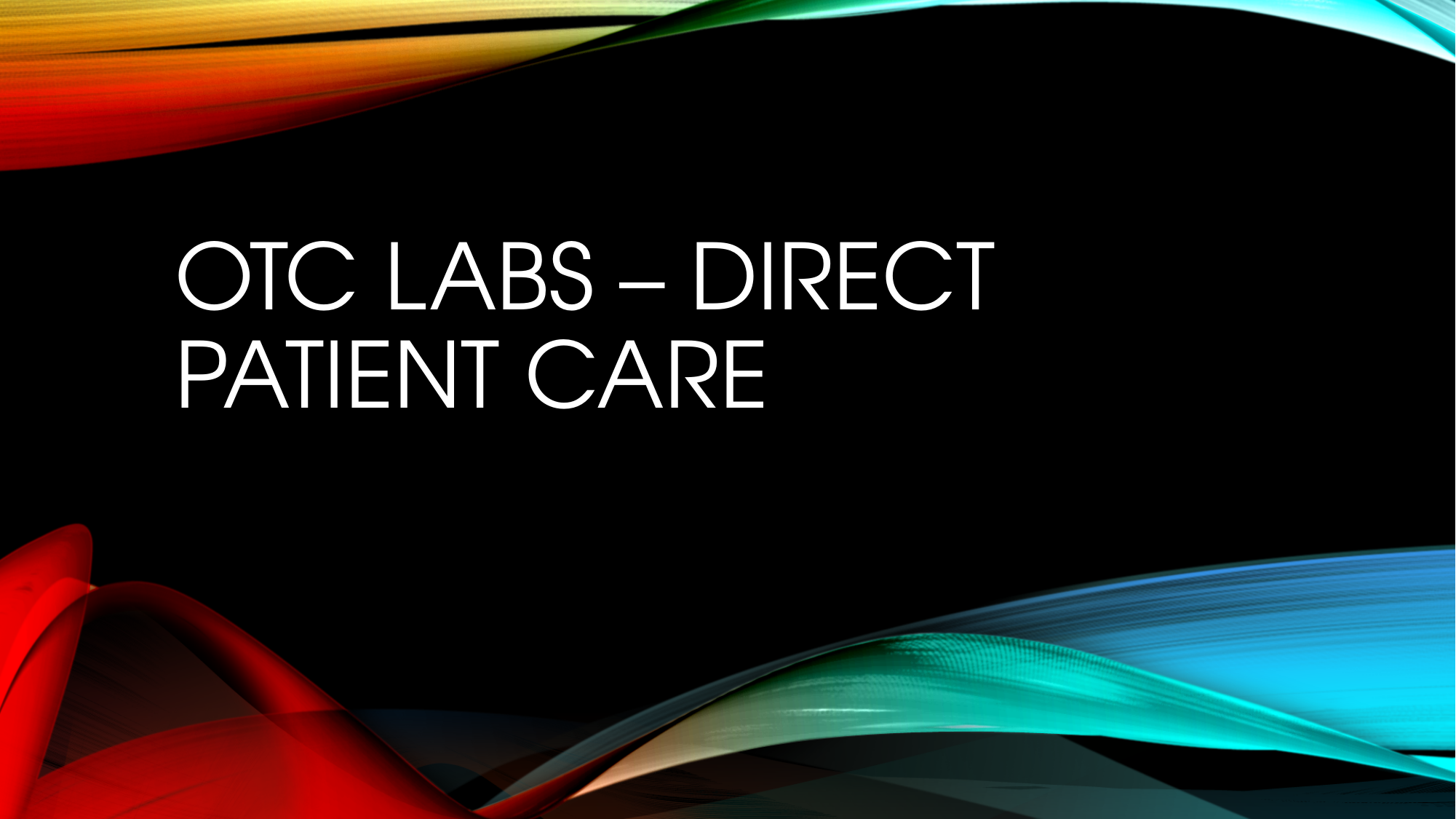

# OTC labs – Direct Patient Care